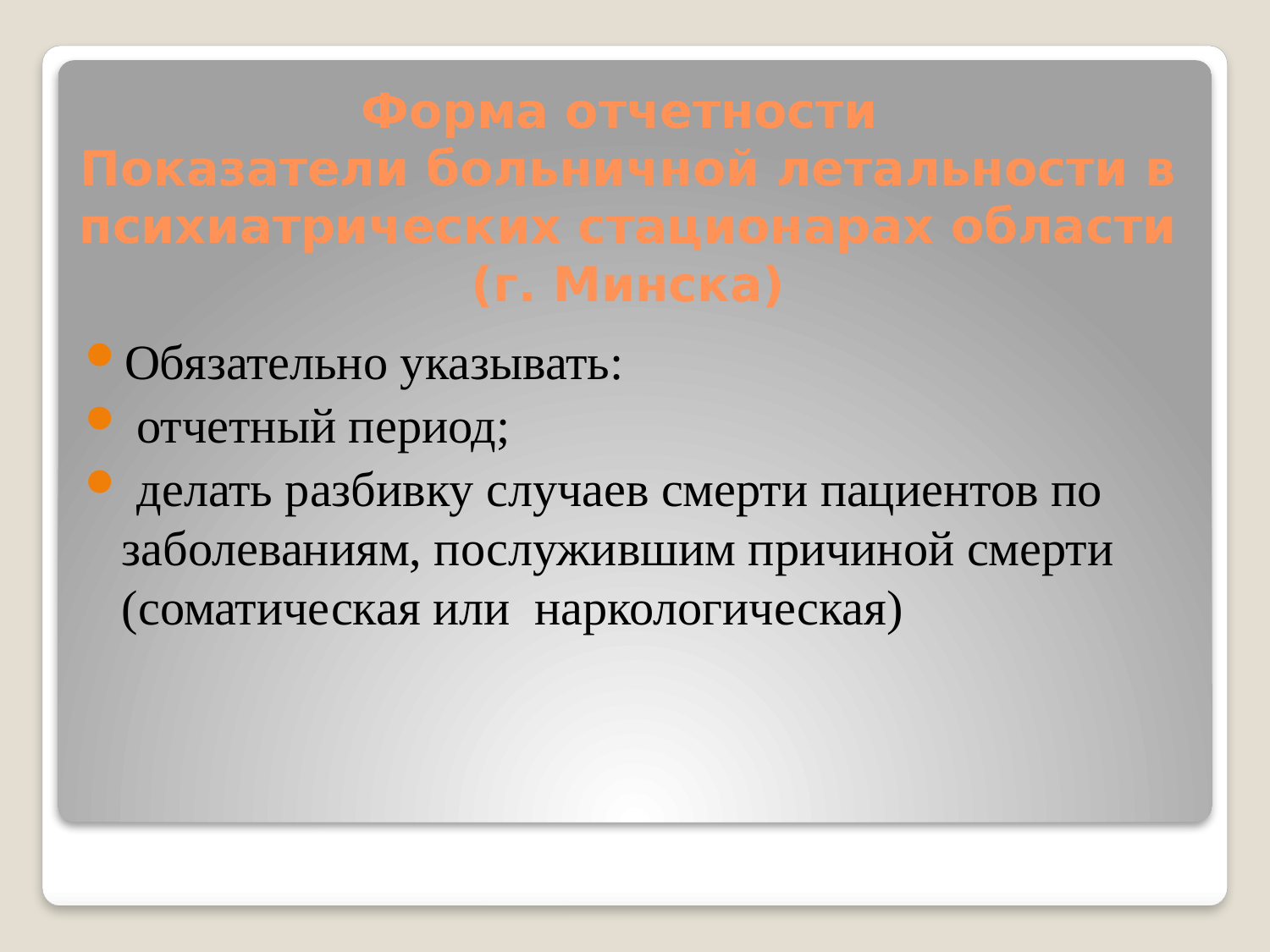

# Форма отчетности Показатели больничной летальности в психиатрических стационарах области (г. Минска)
Обязательно указывать:
 отчетный период;
 делать разбивку случаев смерти пациентов по заболеваниям, послужившим причиной смерти (соматическая или  наркологическая)